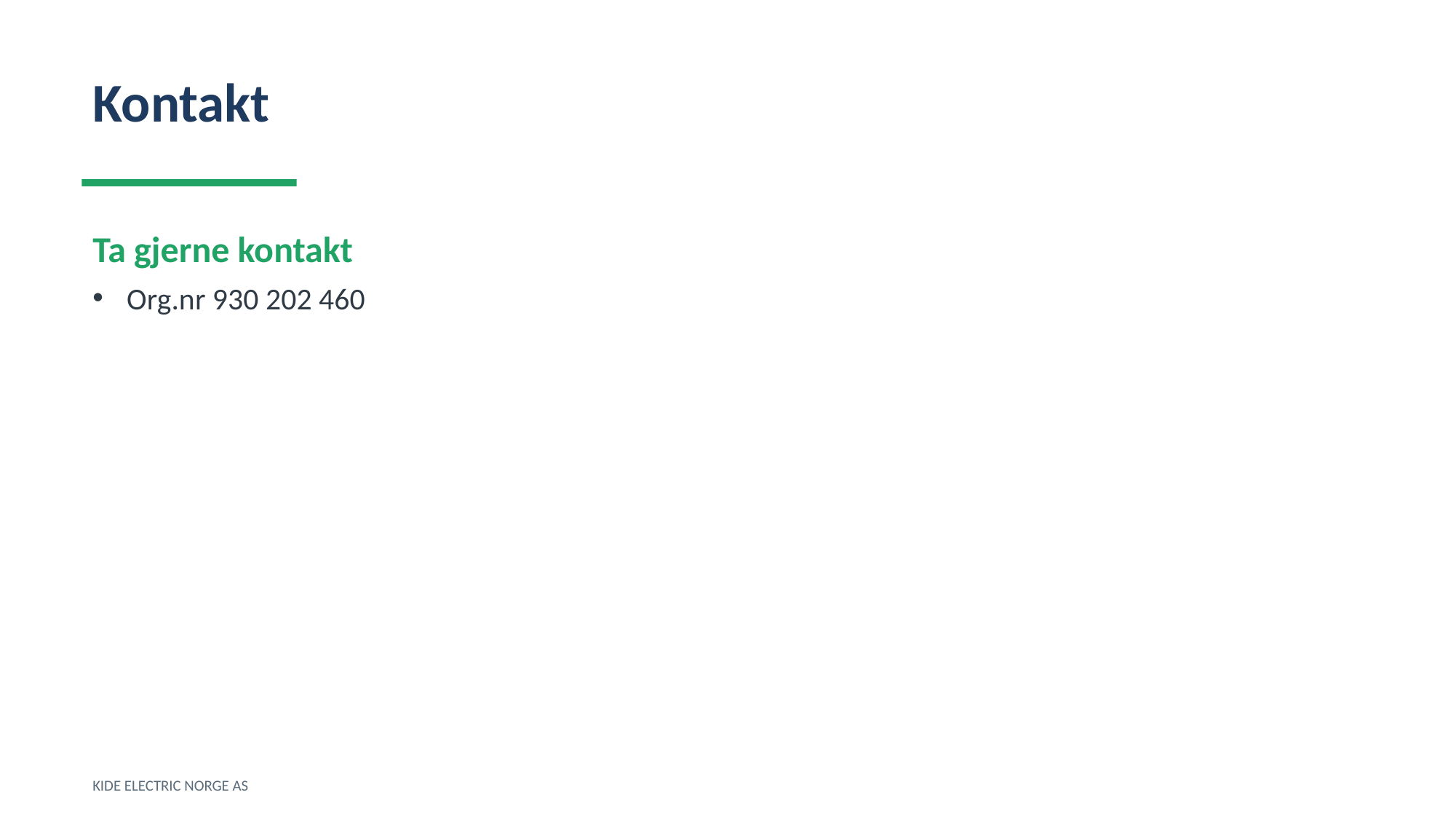

Kontakt

Ta gjerne kontakt
Org.nr 930 202 460
KIDE ELECTRIC NORGE AS